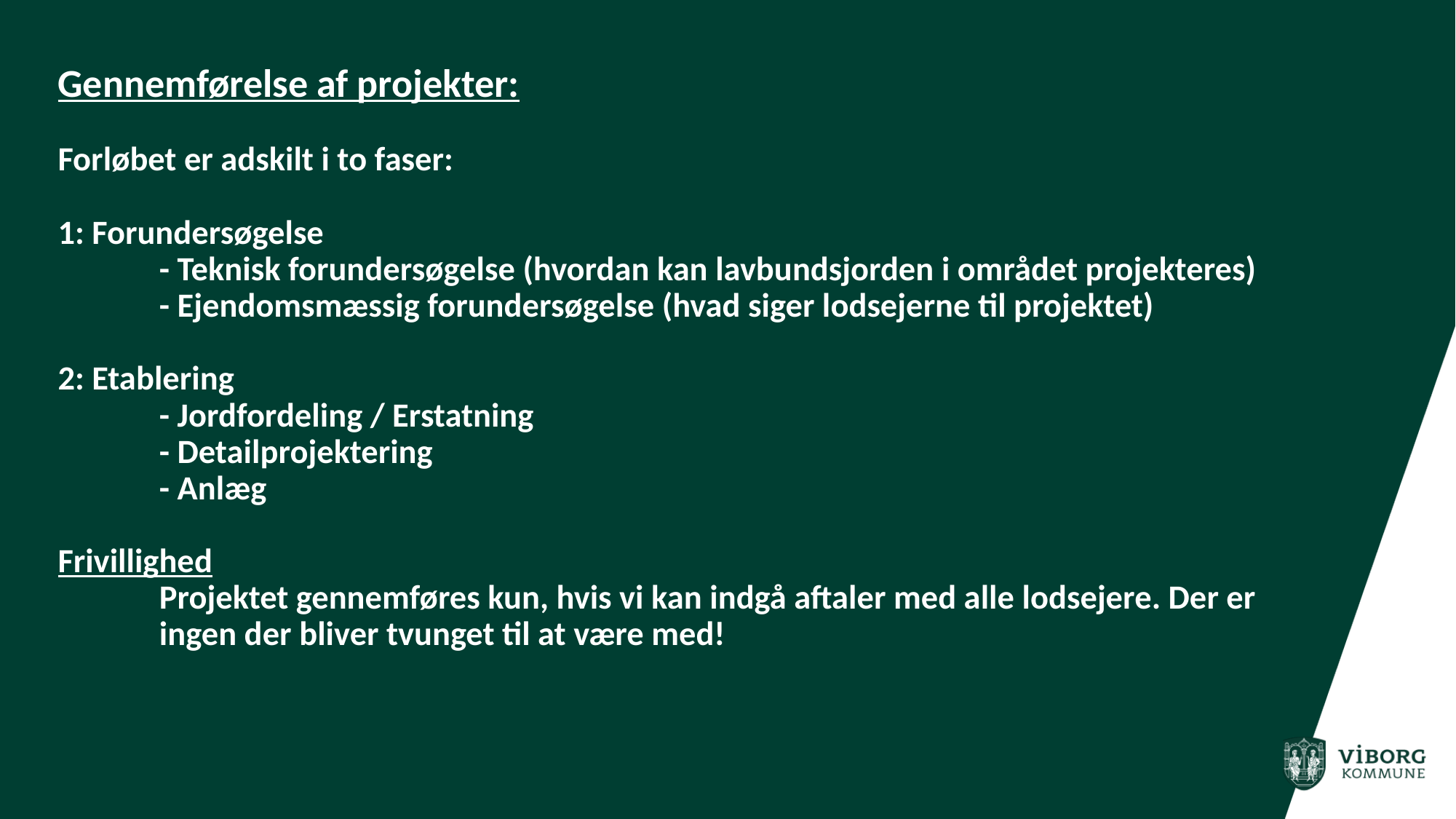

# Gennemførelse af projekter: Forløbet er adskilt i to faser: 1: Forundersøgelse - Teknisk forundersøgelse (hvordan kan lavbundsjorden i området projekteres) - Ejendomsmæssig forundersøgelse (hvad siger lodsejerne til projektet) 2: Etablering - Jordfordeling / Erstatning - Detailprojektering - Anlæg Frivillighed Projektet gennemføres kun, hvis vi kan indgå aftaler med alle lodsejere. Der er 	ingen der bliver tvunget til at være med!